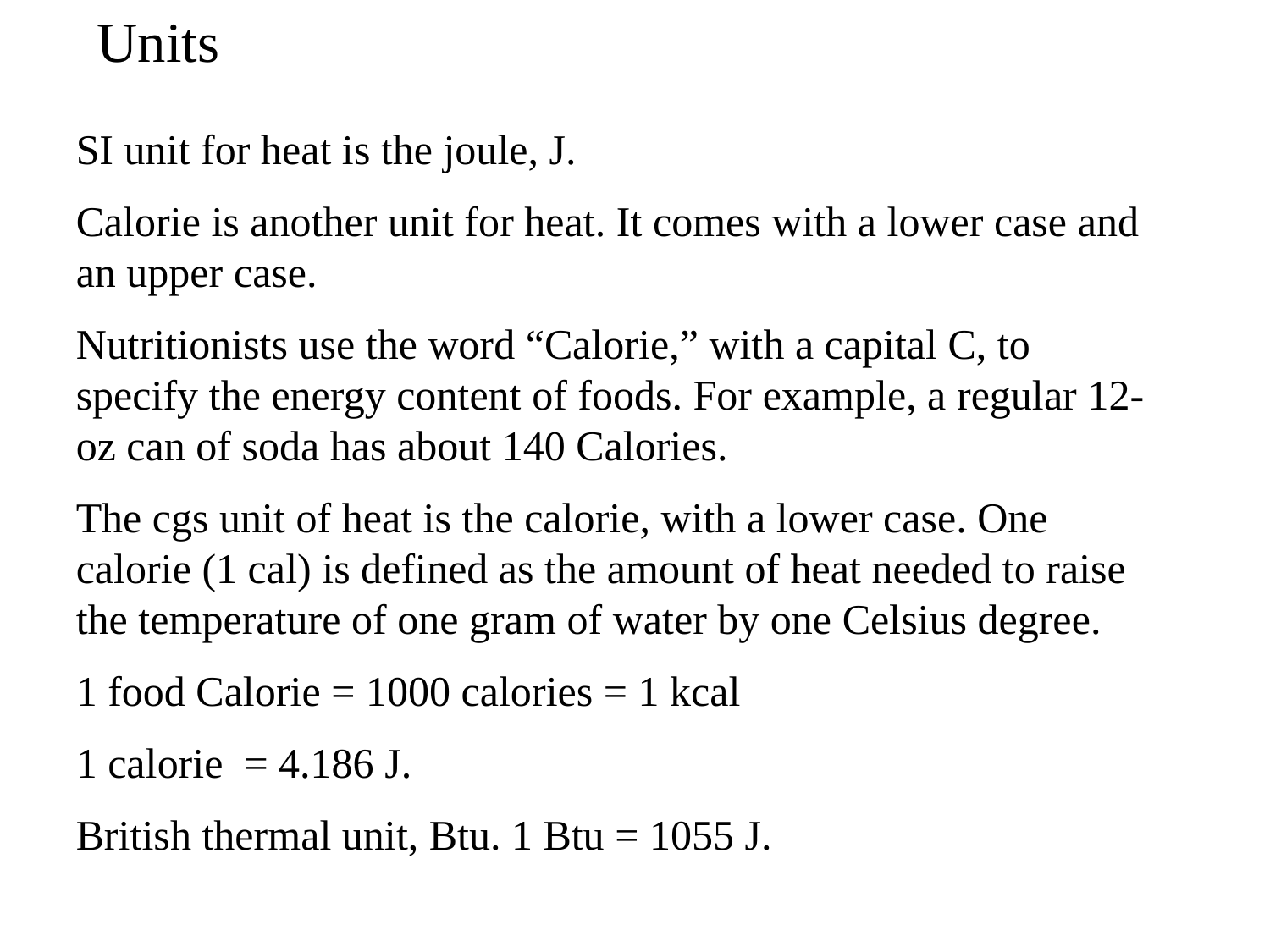

Units
SI unit for heat is the joule, J.
Calorie is another unit for heat. It comes with a lower case and an upper case.
Nutritionists use the word “Calorie,” with a capital C, to specify the energy content of foods. For example, a regular 12-oz can of soda has about 140 Calories.
The cgs unit of heat is the calorie, with a lower case. One calorie (1 cal) is defined as the amount of heat needed to raise the temperature of one gram of water by one Celsius degree.
1 food Calorie = 1000 calories = 1 kcal
1 calorie  = 4.186 J.
British thermal unit, Btu. 1 Btu = 1055 J.